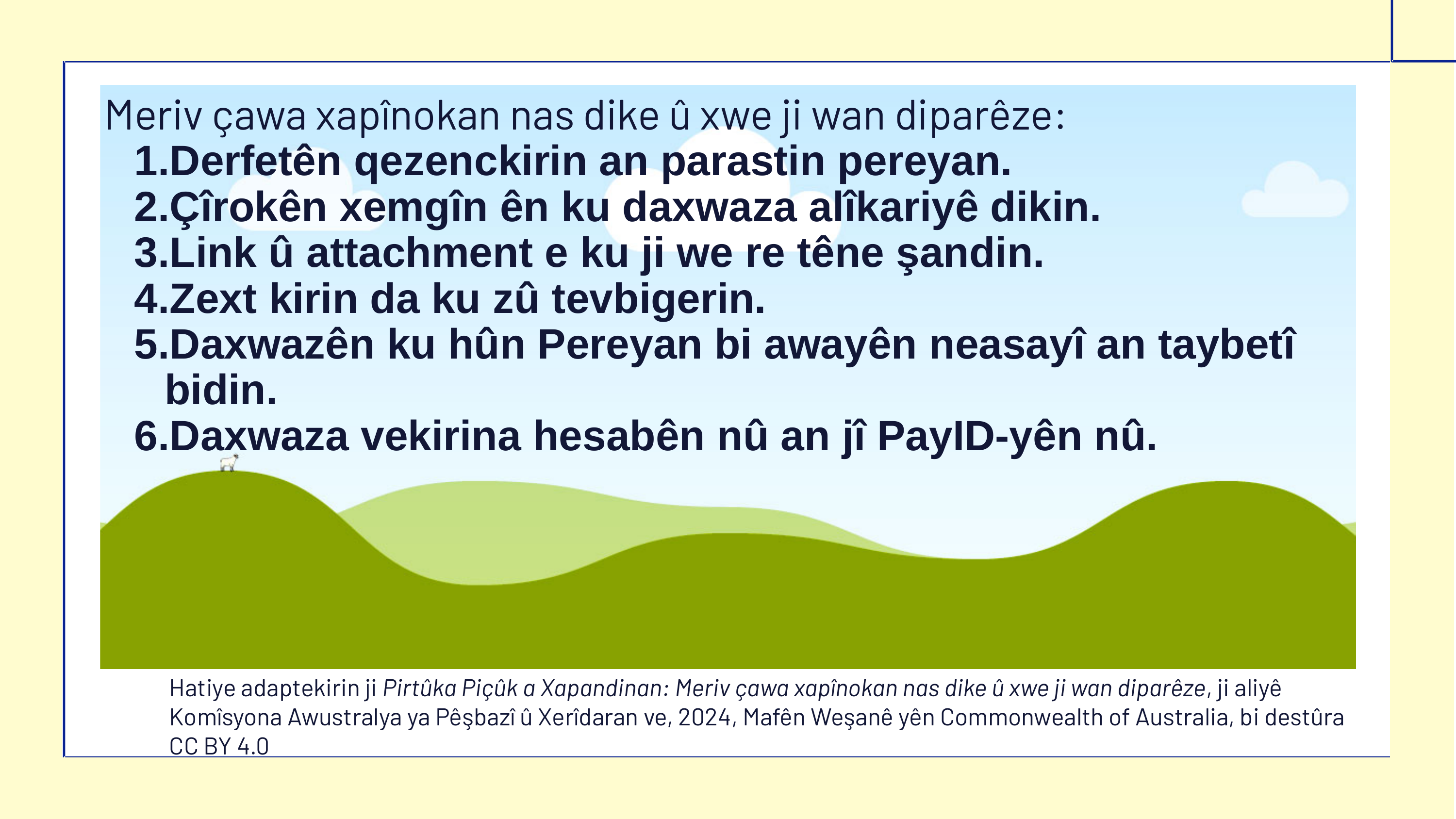

Meriv çawa xapînokan nas dike û xwe ji wan diparêze:
Derfetên qezenckirin an parastin pereyan.
Çîrokên xemgîn ên ku daxwaza alîkariyê dikin.
Link û attachment e ku ji we re têne şandin.
Zext kirin da ku zû tevbigerin.
Daxwazên ku hûn Pereyan bi awayên neasayî an taybetî bidin.
Daxwaza vekirina hesabên nû an jî PayID-yên nû.
Hatiye adaptekirin ji Pirtûka Piçûk a Xapandinan: Meriv çawa xapînokan nas dike û xwe ji wan diparêze, ji aliyê Komîsyona Awustralya ya Pêşbazî û Xerîdaran ve, 2024, Mafên Weşanê yên Commonwealth of Australia, bi destûra CC BY 4.0